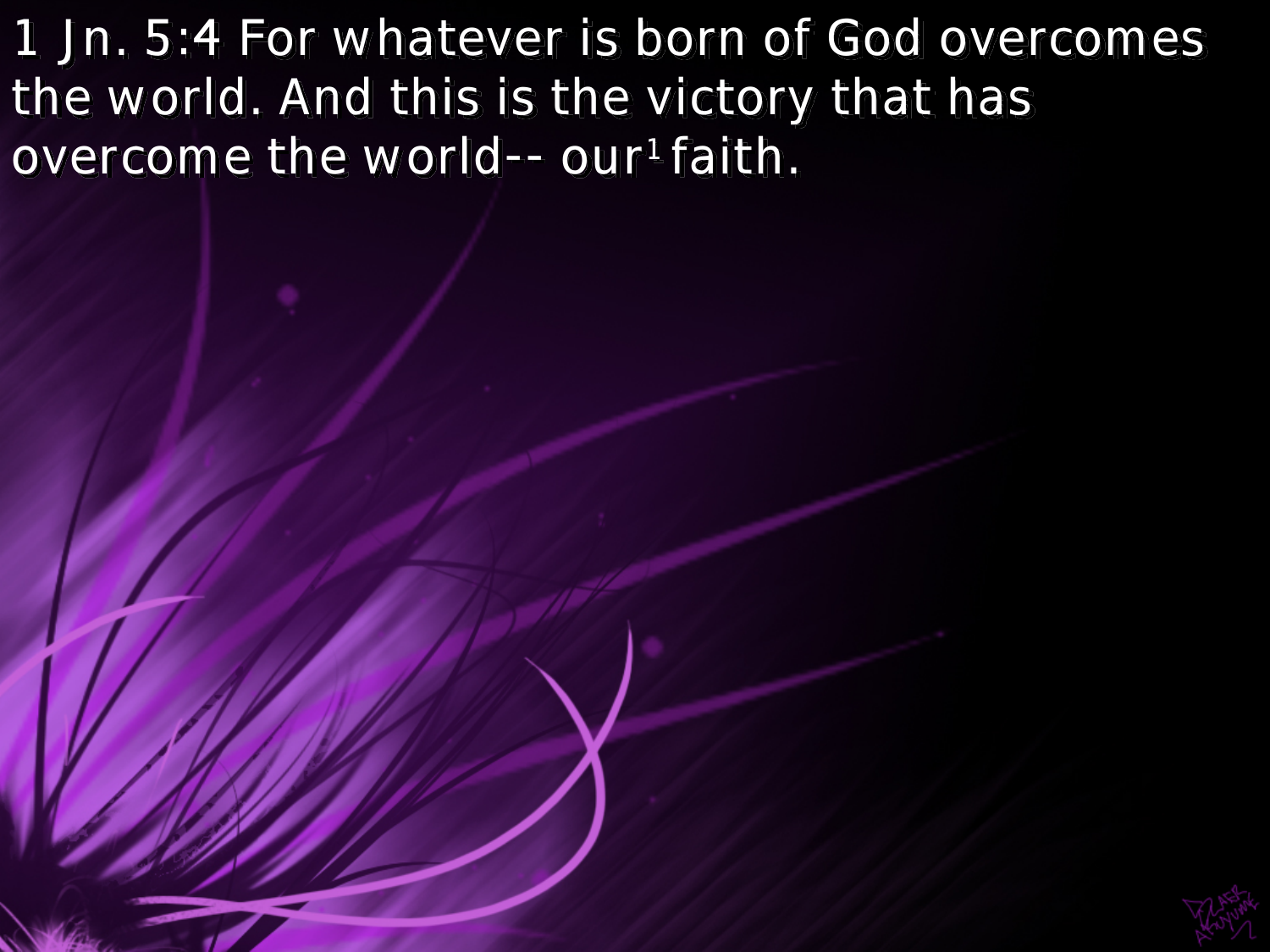

1 Jn. 5:4 For whatever is born of God overcomes the world. And this is the victory that has overcome the world-- our1 faith.